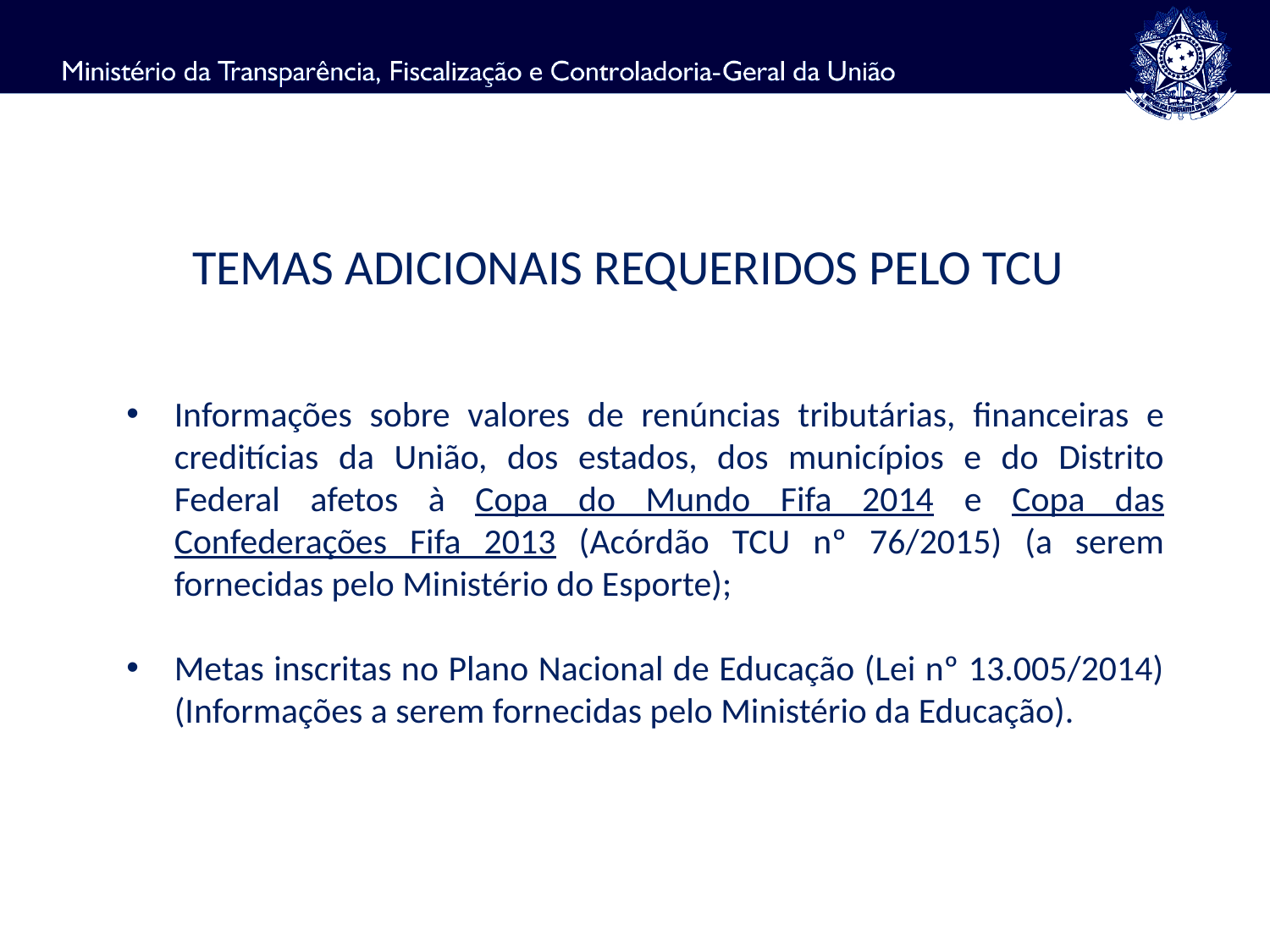

TEMAS ADICIONAIS REQUERIDOS PELO TCU
Informações sobre valores de renúncias tributárias, financeiras e creditícias da União, dos estados, dos municípios e do Distrito Federal afetos à Copa do Mundo Fifa 2014 e Copa das Confederações Fifa 2013 (Acórdão TCU nº 76/2015) (a serem fornecidas pelo Ministério do Esporte);

Metas inscritas no Plano Nacional de Educação (Lei nº 13.005/2014) (Informações a serem fornecidas pelo Ministério da Educação).